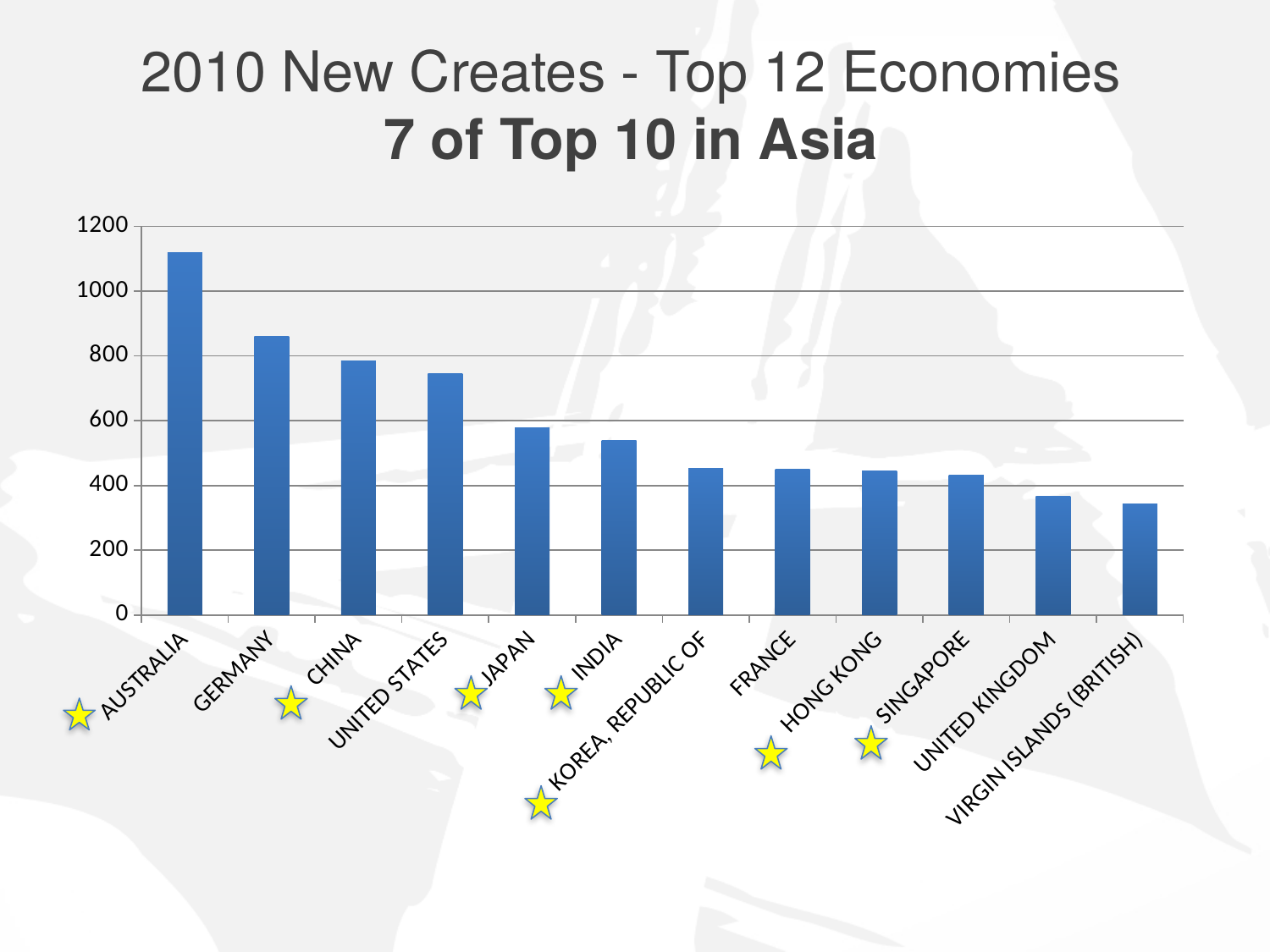

# 2010 New Creates - Top 12 Economies 7 of Top 10 in Asia

### Chart

| Category |  |
|---|---|
| AUSTRALIA | 1120.0 |
| GERMANY | 860.0 |
| CHINA | 786.0 |
| UNITED STATES | 745.0 |
| JAPAN | 578.0 |
| INDIA | 539.0 |
| KOREA, REPUBLIC OF | 454.0 |
| FRANCE | 449.0 |
| HONG KONG | 444.0 |
| SINGAPORE | 431.0 |
| UNITED KINGDOM | 367.0 |
| VIRGIN ISLANDS (BRITISH) | 344.0 |